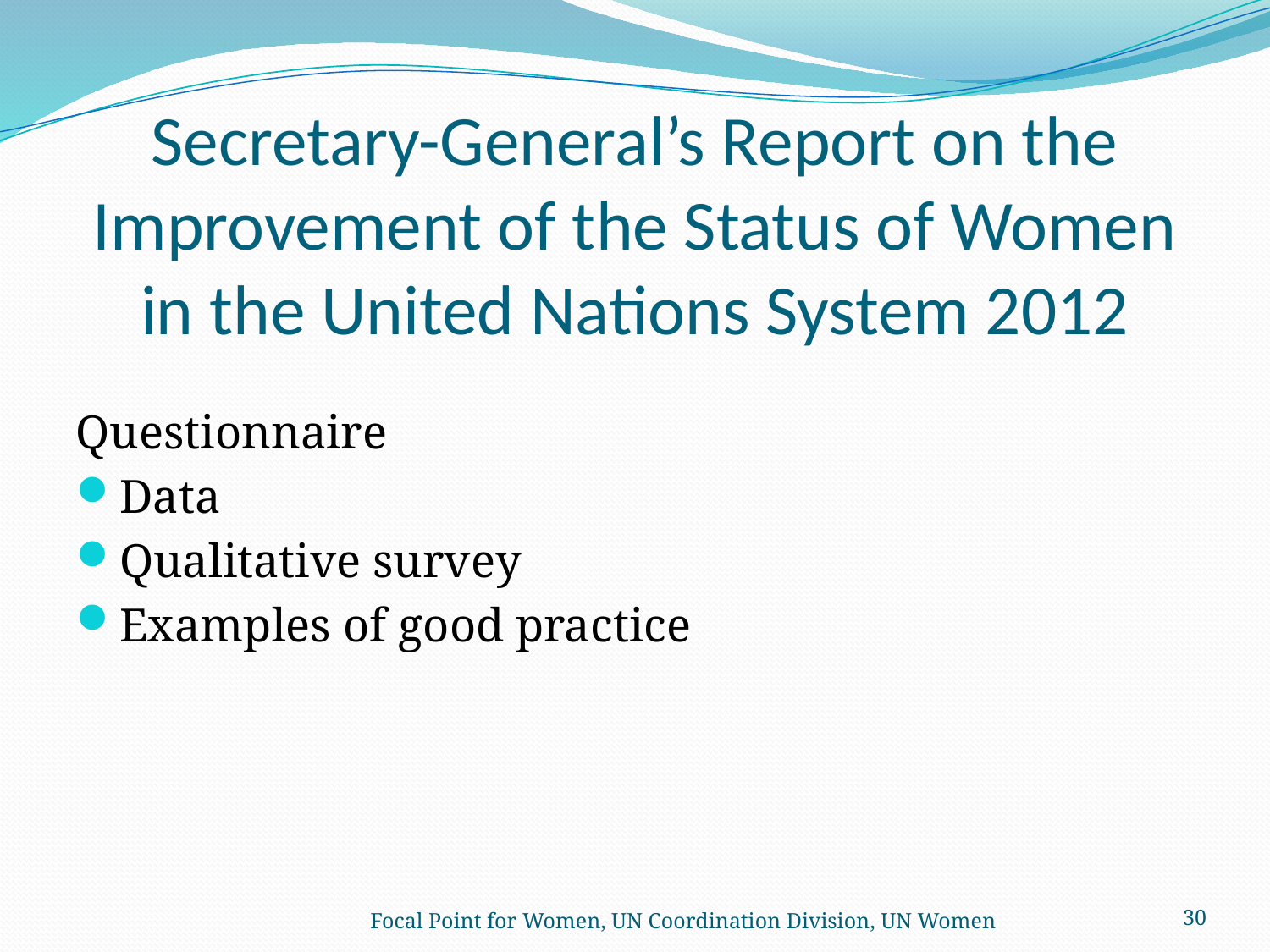

# Secretary-General’s Report on the Improvement of the Status of Women in the United Nations System 2012

Questionnaire
Data
Qualitative survey
Examples of good practice
Focal Point for Women, UN Coordination Division, UN Women
30